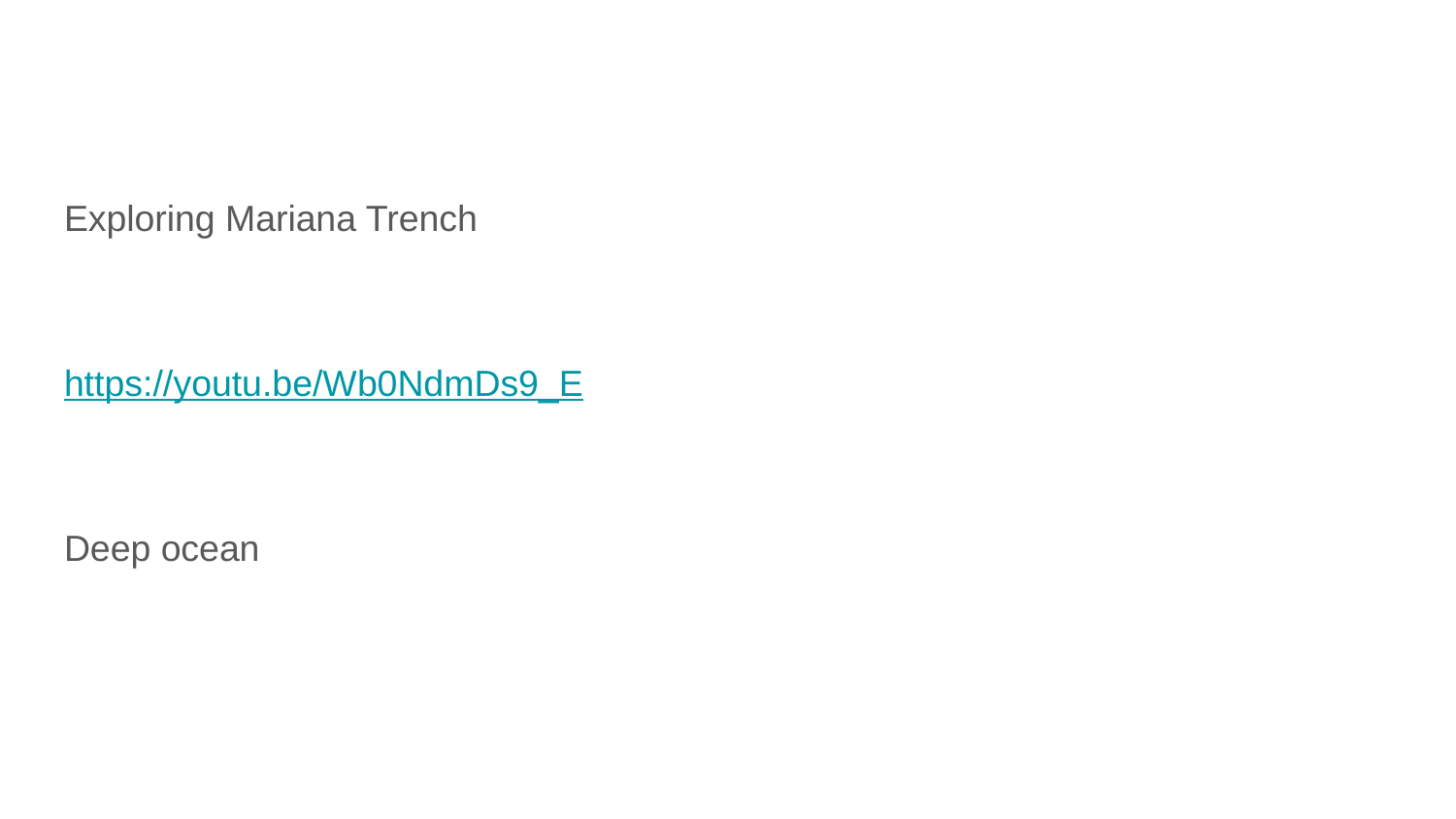

#
Exploring Mariana Trench

https://youtu.be/Wb0NdmDs9_E

Deep ocean